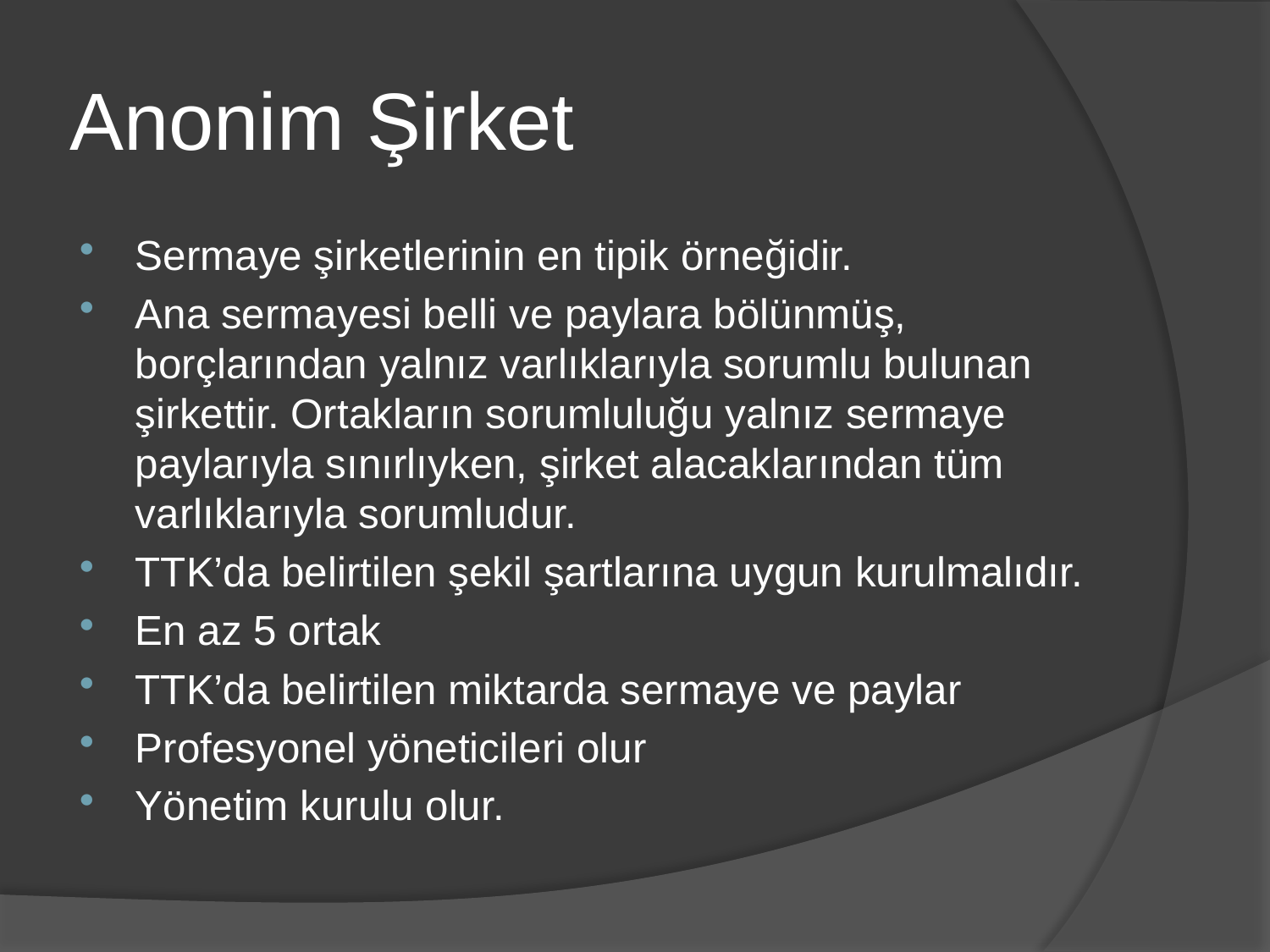

# Anonim Şirket
Sermaye şirketlerinin en tipik örneğidir.
Ana sermayesi belli ve paylara bölünmüş, borçlarından yalnız varlıklarıyla sorumlu bulunan şirkettir. Ortakların sorumluluğu yalnız sermaye paylarıyla sınırlıyken, şirket alacaklarından tüm varlıklarıyla sorumludur.
TTK’da belirtilen şekil şartlarına uygun kurulmalıdır.
En az 5 ortak
TTK’da belirtilen miktarda sermaye ve paylar
Profesyonel yöneticileri olur
Yönetim kurulu olur.